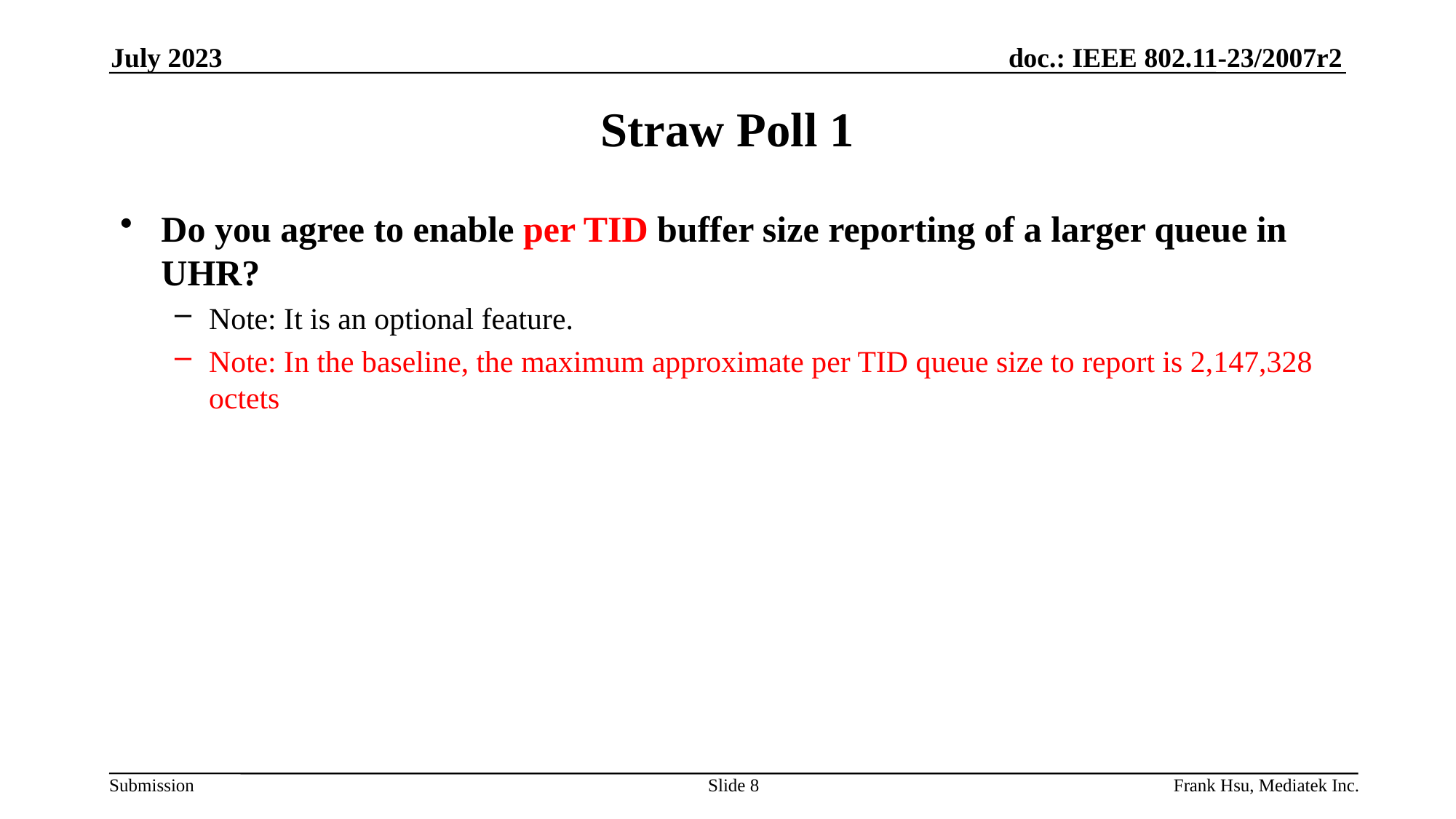

July 2023
# Straw Poll 1
Do you agree to enable per TID buffer size reporting of a larger queue in UHR?
Note: It is an optional feature.
Note: In the baseline, the maximum approximate per TID queue size to report is 2,147,328 octets
Slide 8
Frank Hsu, Mediatek Inc.